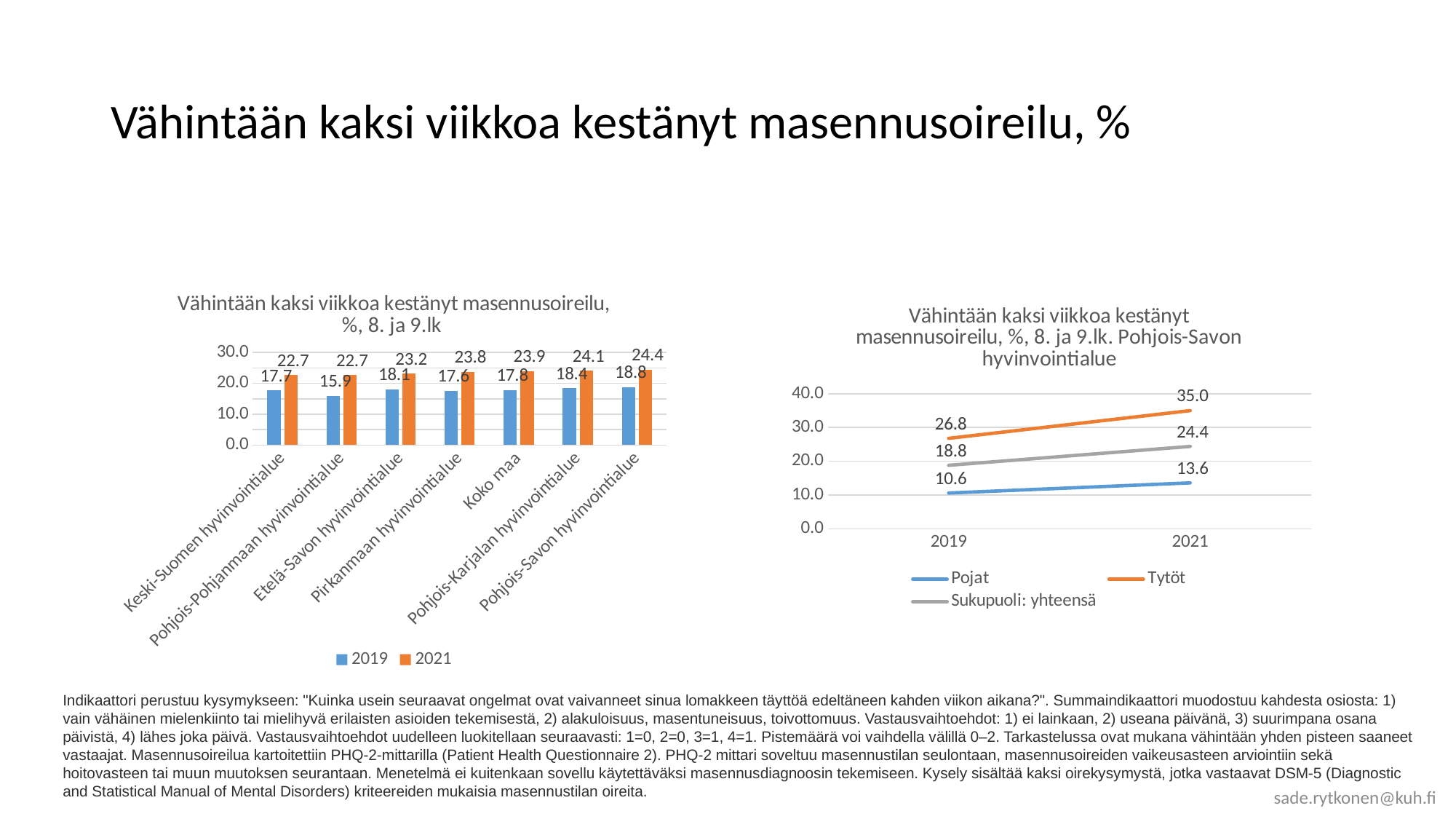

# Vähintään kaksi viikkoa kestänyt masennusoireilu, %

### Chart: Vähintään kaksi viikkoa kestänyt masennusoireilu, %, 8. ja 9.lk

| Category | 2019 | 2021 |
|---|---|---|
| Keski-Suomen hyvinvointialue | 17.7 | 22.7 |
| Pohjois-Pohjanmaan hyvinvointialue | 15.9 | 22.7 |
| Etelä-Savon hyvinvointialue | 18.1 | 23.2 |
| Pirkanmaan hyvinvointialue | 17.6 | 23.8 |
| Koko maa | 17.8 | 23.9 |
| Pohjois-Karjalan hyvinvointialue | 18.4 | 24.1 |
| Pohjois-Savon hyvinvointialue | 18.8 | 24.4 |

### Chart: Vähintään kaksi viikkoa kestänyt masennusoireilu, %, 8. ja 9.lk. Pohjois-Savon hyvinvointialue

| Category | Pojat | Tytöt | Sukupuoli: yhteensä |
|---|---|---|---|
| 2019 | 10.6 | 26.8 | 18.8 |
| 2021 | 13.6 | 35.0 | 24.4 |
Indikaattori perustuu kysymykseen: "Kuinka usein seuraavat ongelmat ovat vaivanneet sinua lomakkeen täyttöä edeltäneen kahden viikon aikana?". Summaindikaattori muodostuu kahdesta osiosta: 1) vain vähäinen mielenkiinto tai mielihyvä erilaisten asioiden tekemisestä, 2) alakuloisuus, masentuneisuus, toivottomuus. Vastausvaihtoehdot: 1) ei lainkaan, 2) useana päivänä, 3) suurimpana osana päivistä, 4) lähes joka päivä. Vastausvaihtoehdot uudelleen luokitellaan seuraavasti: 1=0, 2=0, 3=1, 4=1. Pistemäärä voi vaihdella välillä 0–2. Tarkastelussa ovat mukana vähintään yhden pisteen saaneet vastaajat. Masennusoireilua kartoitettiin PHQ-2-mittarilla (Patient Health Questionnaire 2). PHQ-2 mittari soveltuu masennustilan seulontaan, masennusoireiden vaikeusasteen arviointiin sekä hoitovasteen tai muun muutoksen seurantaan. Menetelmä ei kuitenkaan sovellu käytettäväksi masennusdiagnoosin tekemiseen. Kysely sisältää kaksi oirekysymystä, jotka vastaavat DSM-5 (Diagnostic and Statistical Manual of Mental Disorders) kriteereiden mukaisia masennustilan oireita.
sade.rytkonen@kuh.fi